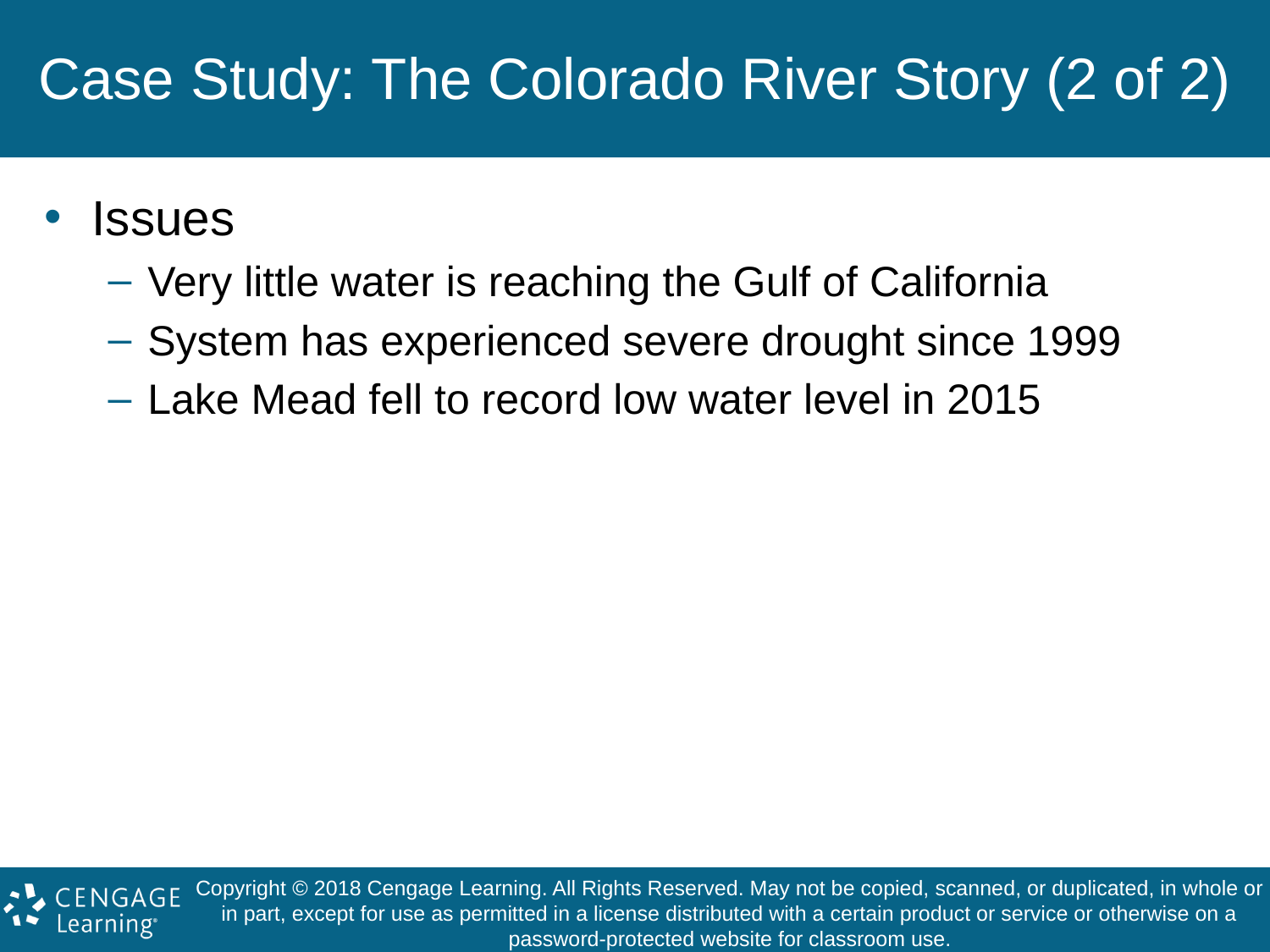

# Case Study: The Colorado River Story (2 of 2)
Issues
Very little water is reaching the Gulf of California
System has experienced severe drought since 1999
Lake Mead fell to record low water level in 2015